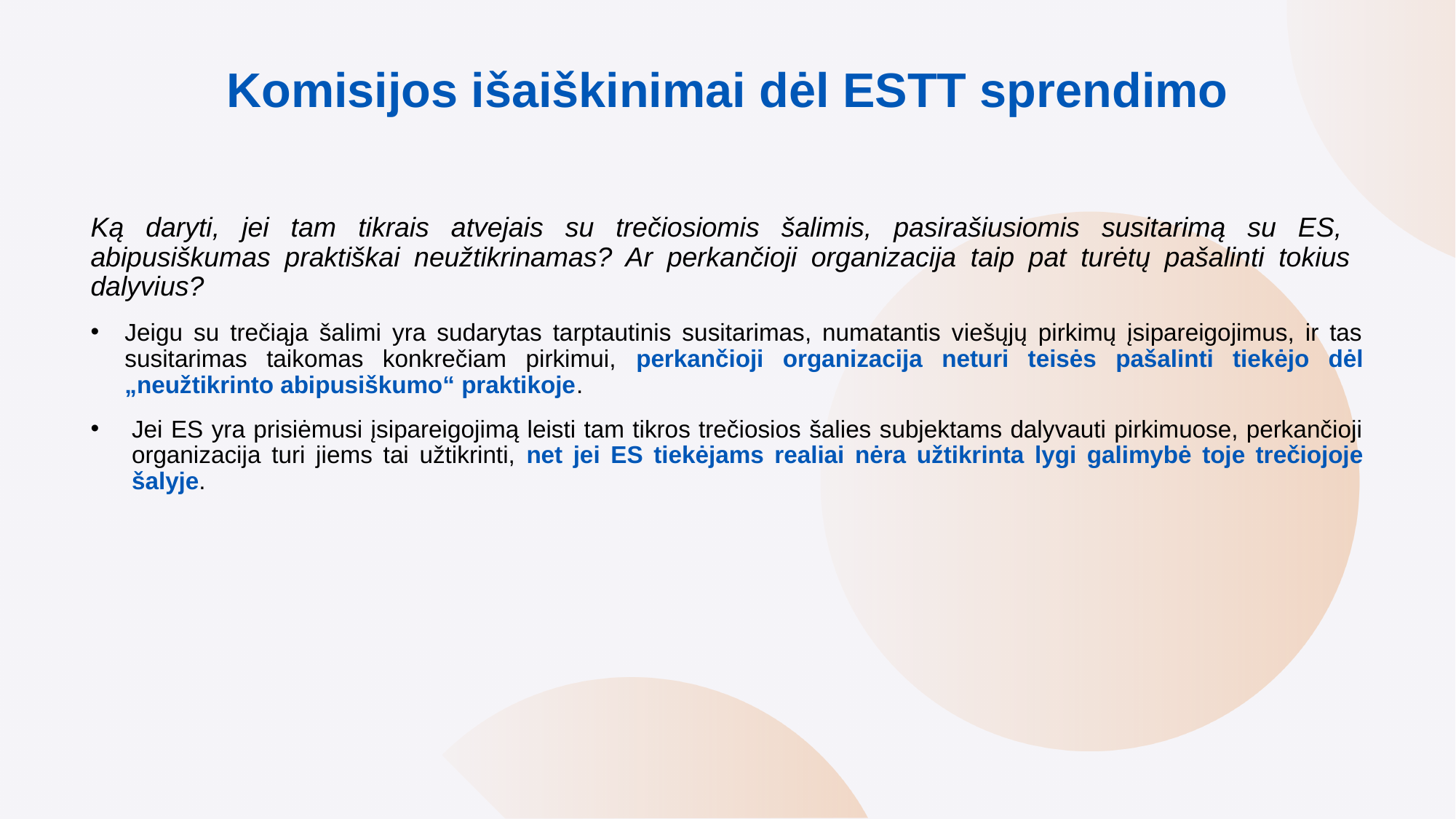

# Komisijos išaiškinimai dėl ESTT sprendimo
Ką daryti, jei tam tikrais atvejais su trečiosiomis šalimis, pasirašiusiomis susitarimą su ES,  abipusiškumas praktiškai neužtikrinamas? Ar perkančioji organizacija taip pat turėtų pašalinti tokius  dalyvius?
Jeigu su trečiąja šalimi yra sudarytas tarptautinis susitarimas, numatantis viešųjų pirkimų įsipareigojimus, ir tas susitarimas taikomas konkrečiam pirkimui, perkančioji organizacija neturi teisės pašalinti tiekėjo dėl „neužtikrinto abipusiškumo“ praktikoje.
Jei ES yra prisiėmusi įsipareigojimą leisti tam tikros trečiosios šalies subjektams dalyvauti pirkimuose, perkančioji organizacija turi jiems tai užtikrinti, net jei ES tiekėjams realiai nėra užtikrinta lygi galimybė toje trečiojoje šalyje.